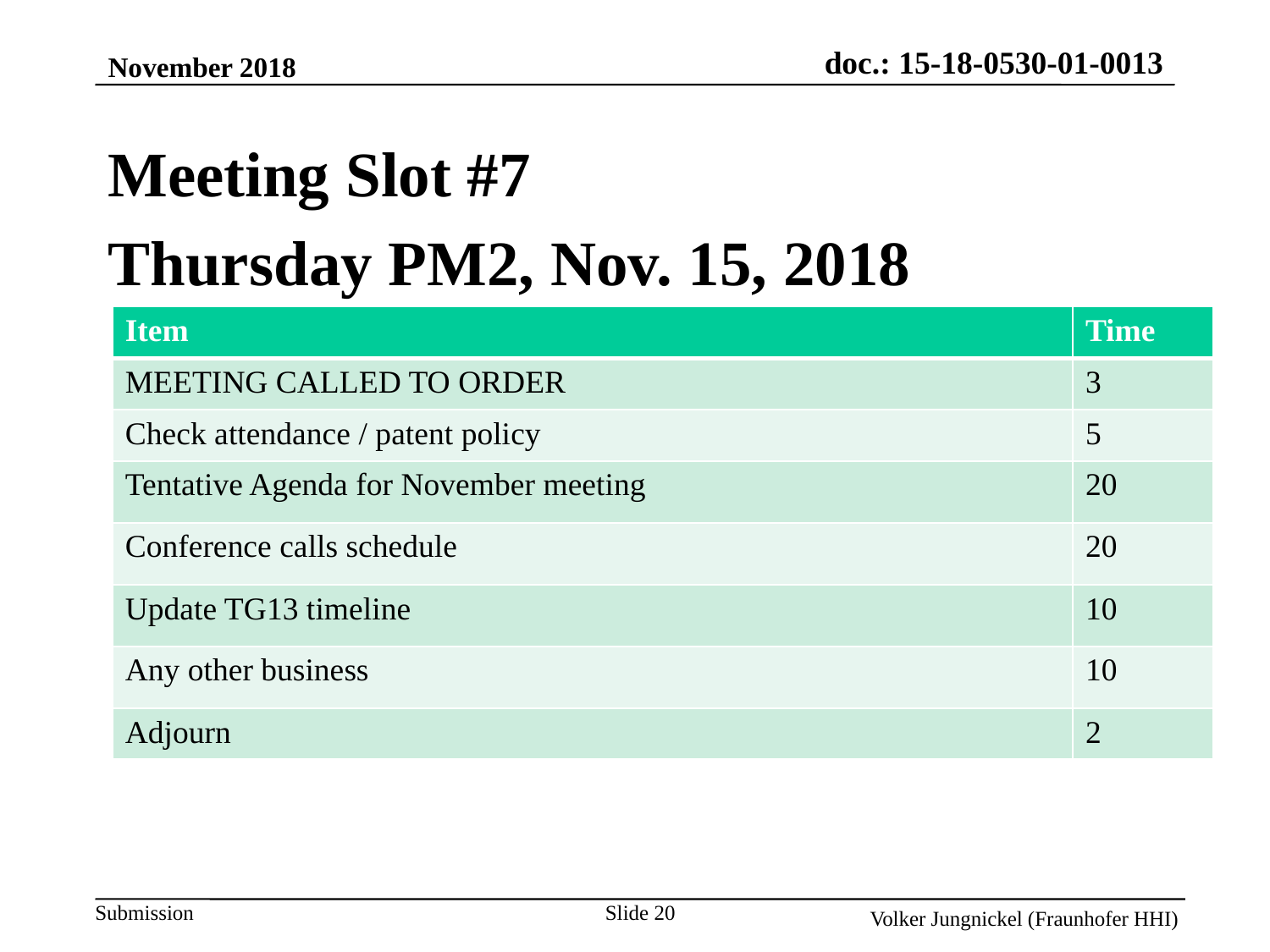

November 2018
Meeting Slot #7
Thursday PM2, Nov. 15, 2018

| Item | Time |
| --- | --- |
| MEETING CALLED TO ORDER | 3 |
| Check attendance / patent policy | 5 |
| Tentative Agenda for November meeting | 20 |
| Conference calls schedule | 20 |
| Update TG13 timeline | 10 |
| Any other business | 10 |
| Adjourn | 2 |
Slide 20
Volker Jungnickel (Fraunhofer HHI)